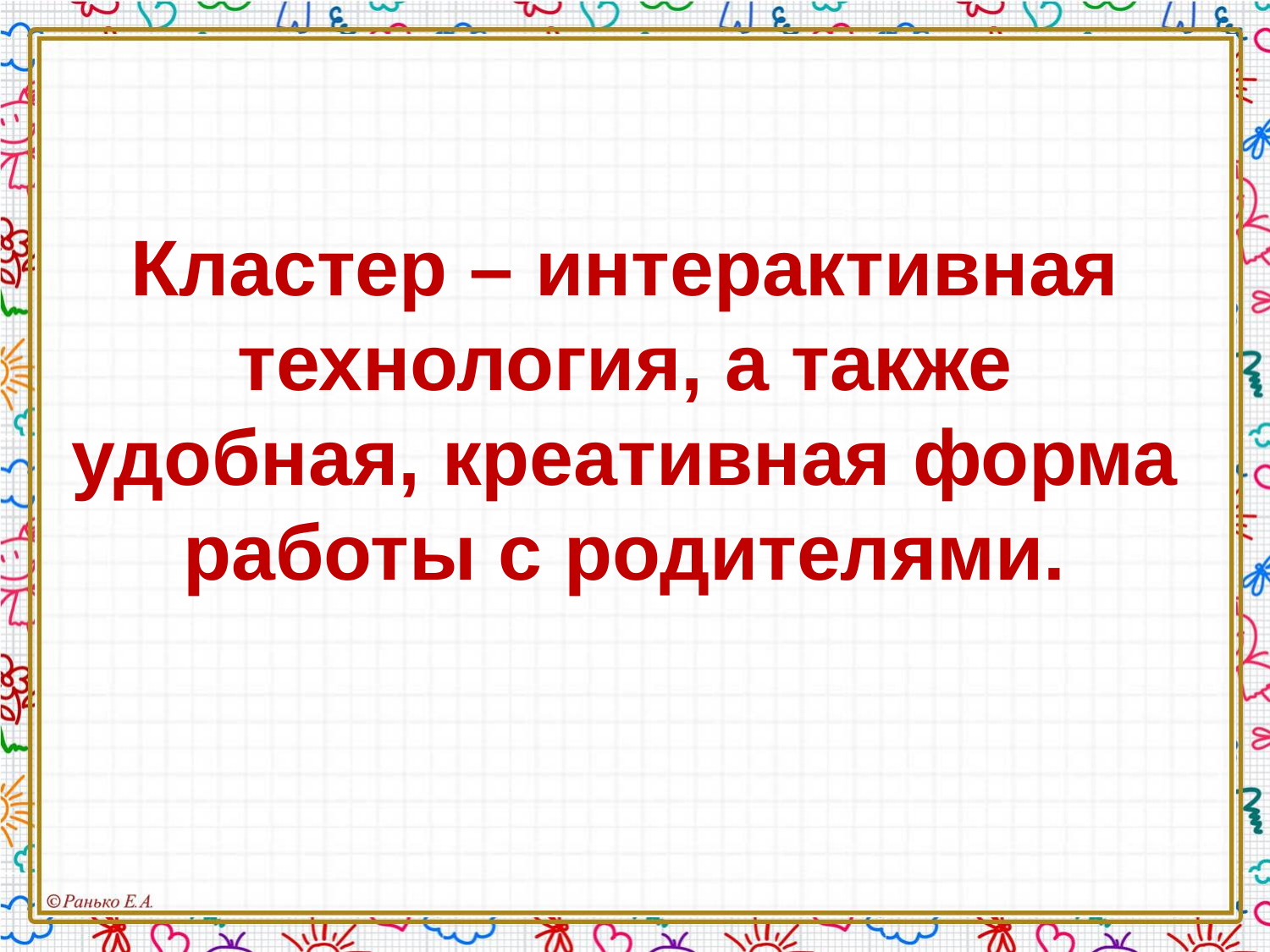

# Кластер – интерактивная технология, а также удобная, креативная форма работы с родителями.